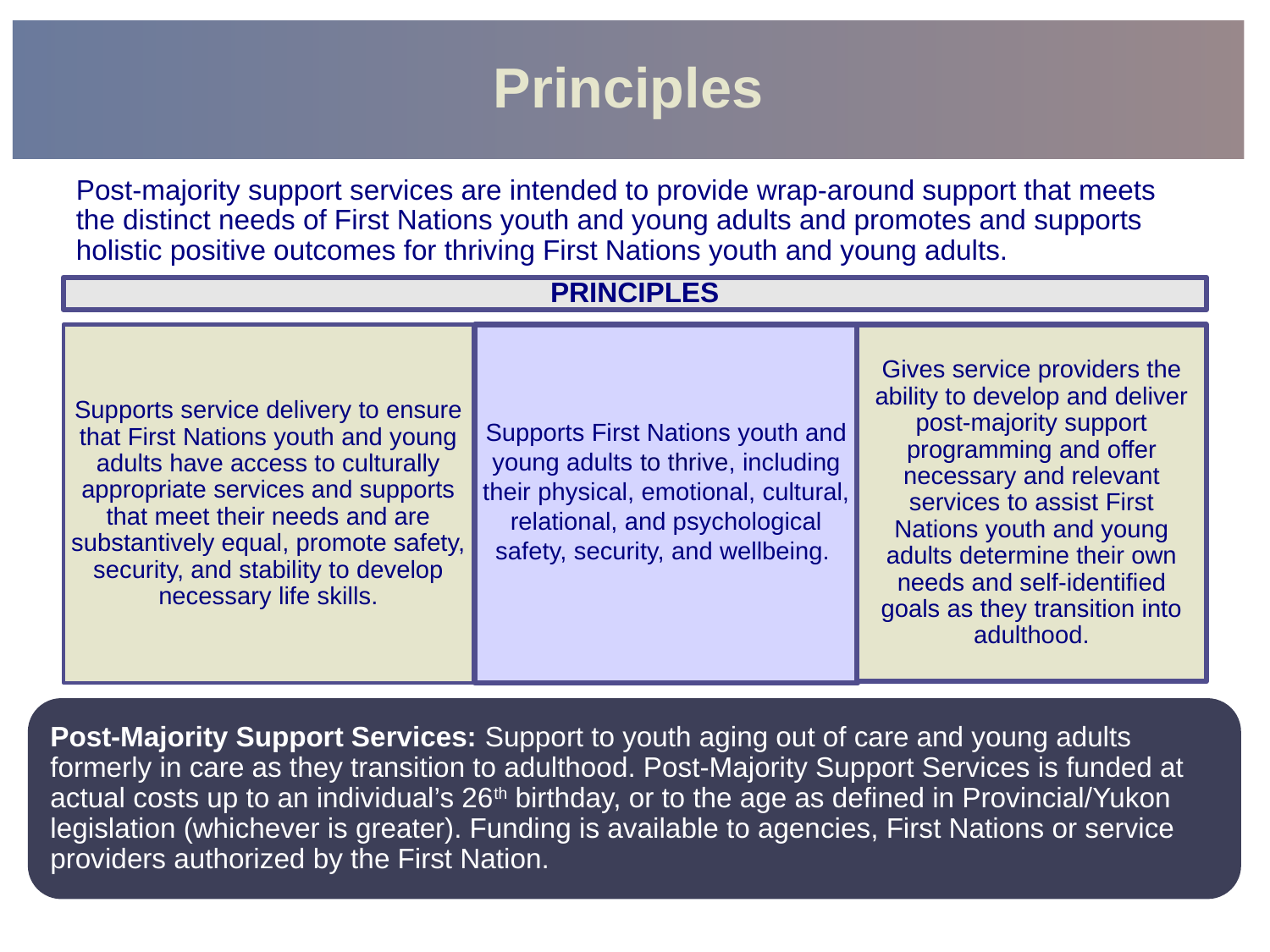

Principles
Post-majority support services are intended to provide wrap-around support that meets the distinct needs of First Nations youth and young adults and promotes and supports holistic positive outcomes for thriving First Nations youth and young adults.
PRINCIPLES
Supports service delivery to ensure that First Nations youth and young adults have access to culturally appropriate services and supports that meet their needs and are substantively equal, promote safety, security, and stability to develop necessary life skills.
Supports First Nations youth and young adults to thrive, including their physical, emotional, cultural, relational, and psychological safety, security, and wellbeing.

Gives service providers the ability to develop and deliver post-majority support programming and offer necessary and relevant services to assist First Nations youth and young adults determine their own needs and self-identified goals as they transition into adulthood.
Post-Majority Support Services: Support to youth aging out of care and young adults formerly in care as they transition to adulthood. Post-Majority Support Services is funded at actual costs up to an individual’s 26th birthday, or to the age as defined in Provincial/Yukon legislation (whichever is greater). Funding is available to agencies, First Nations or service providers authorized by the First Nation.